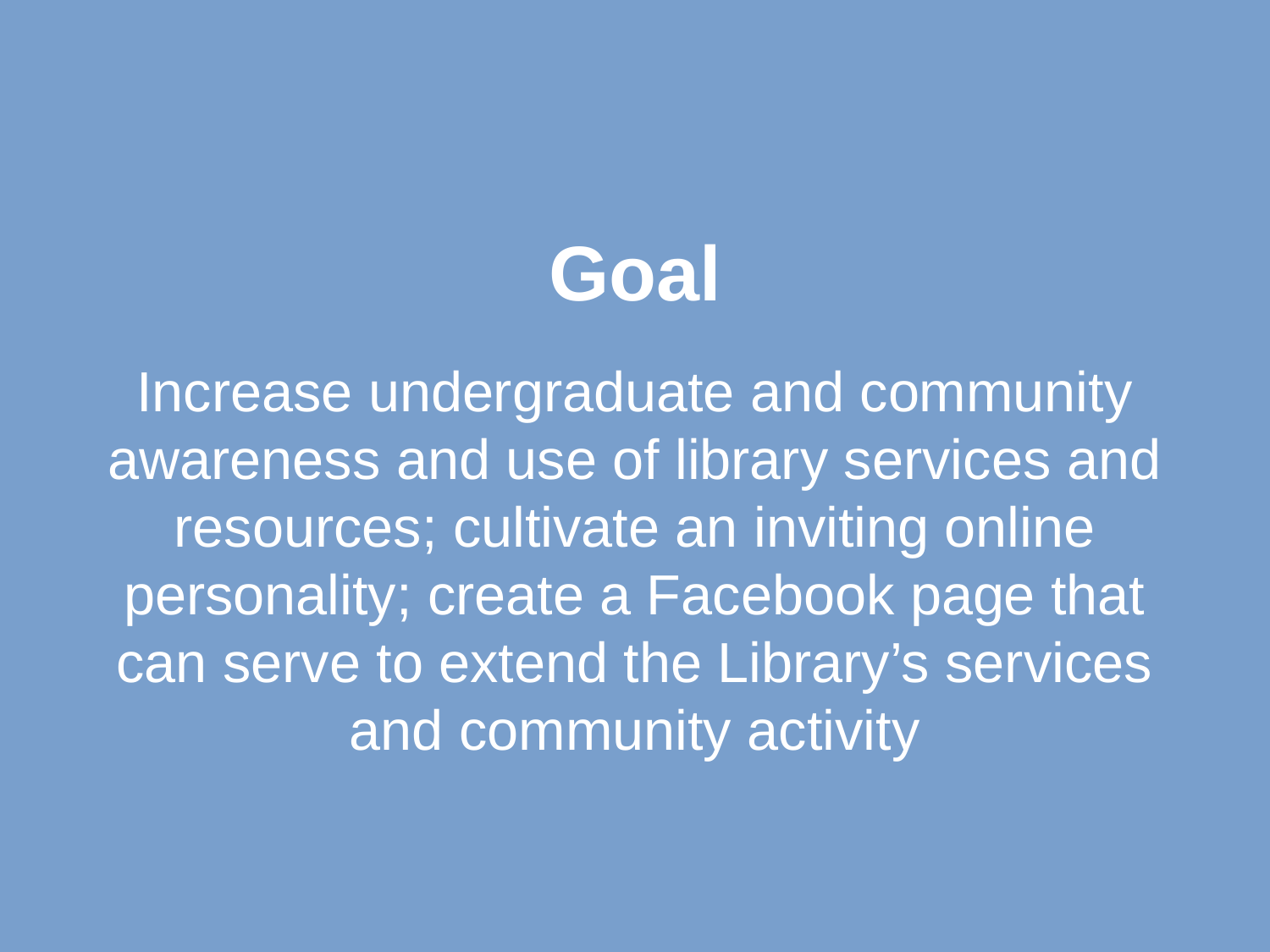

# Goal
Increase undergraduate and community awareness and use of library services and resources; cultivate an inviting online personality; create a Facebook page that can serve to extend the Library’s services and community activity